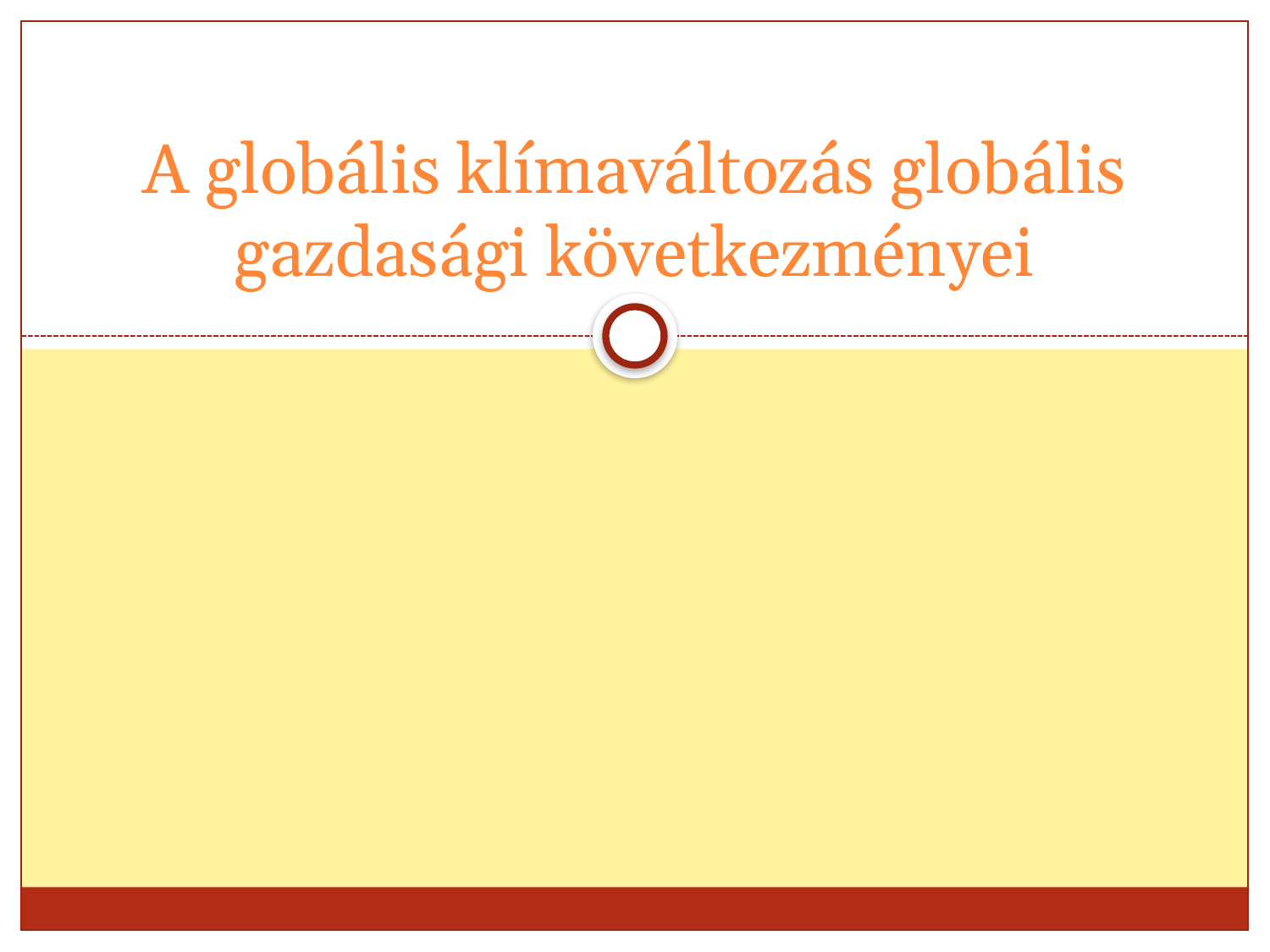

# A globális klímaváltozás globális gazdasági következményei